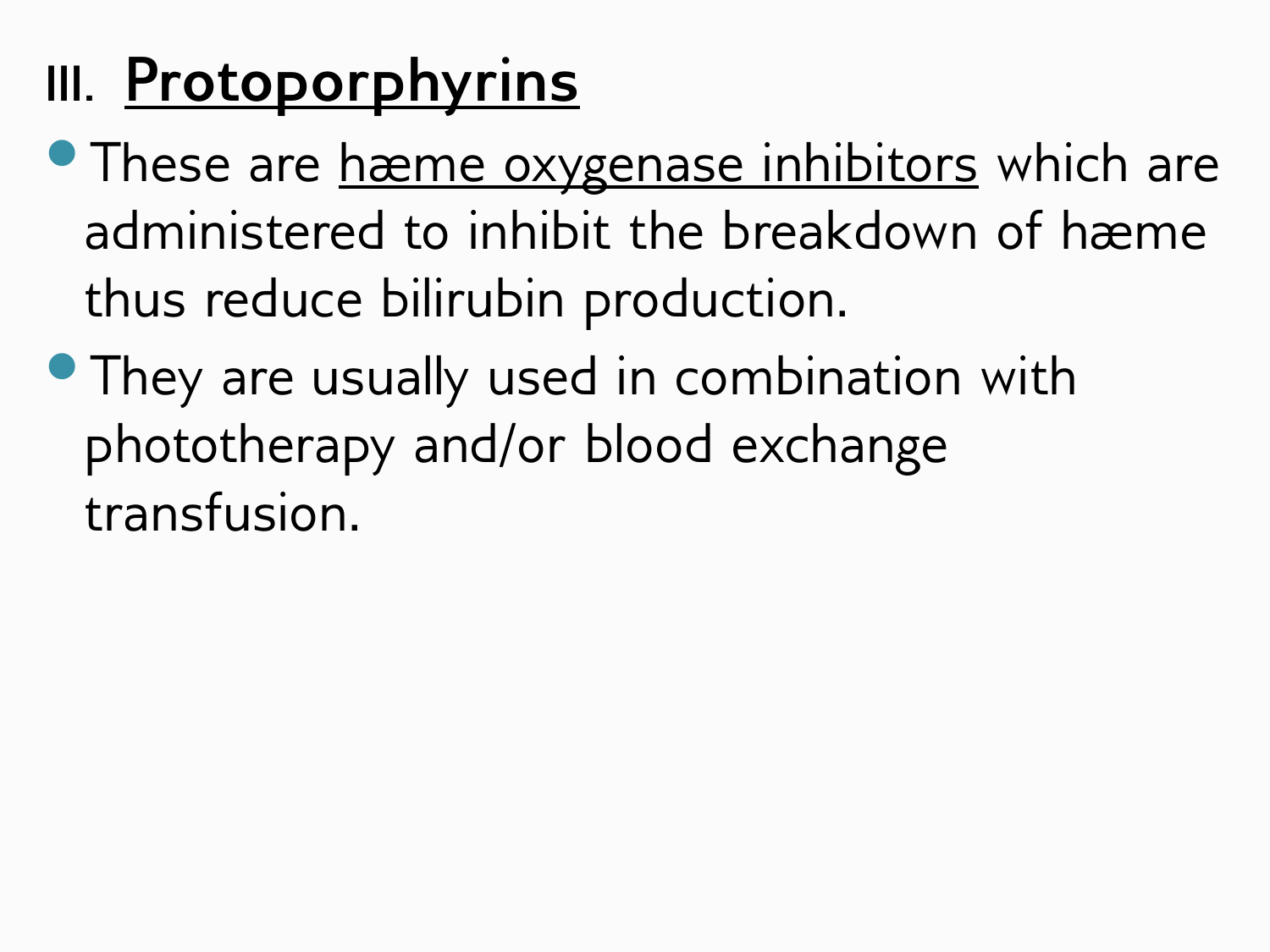

Protoporphyrins
These are haeme oxygenase inhibitors which are administered to inhibit the breakdown of haeme thus reduce bilirubin production.
They are usually used in combination with phototherapy and/or blood exchange transfusion.